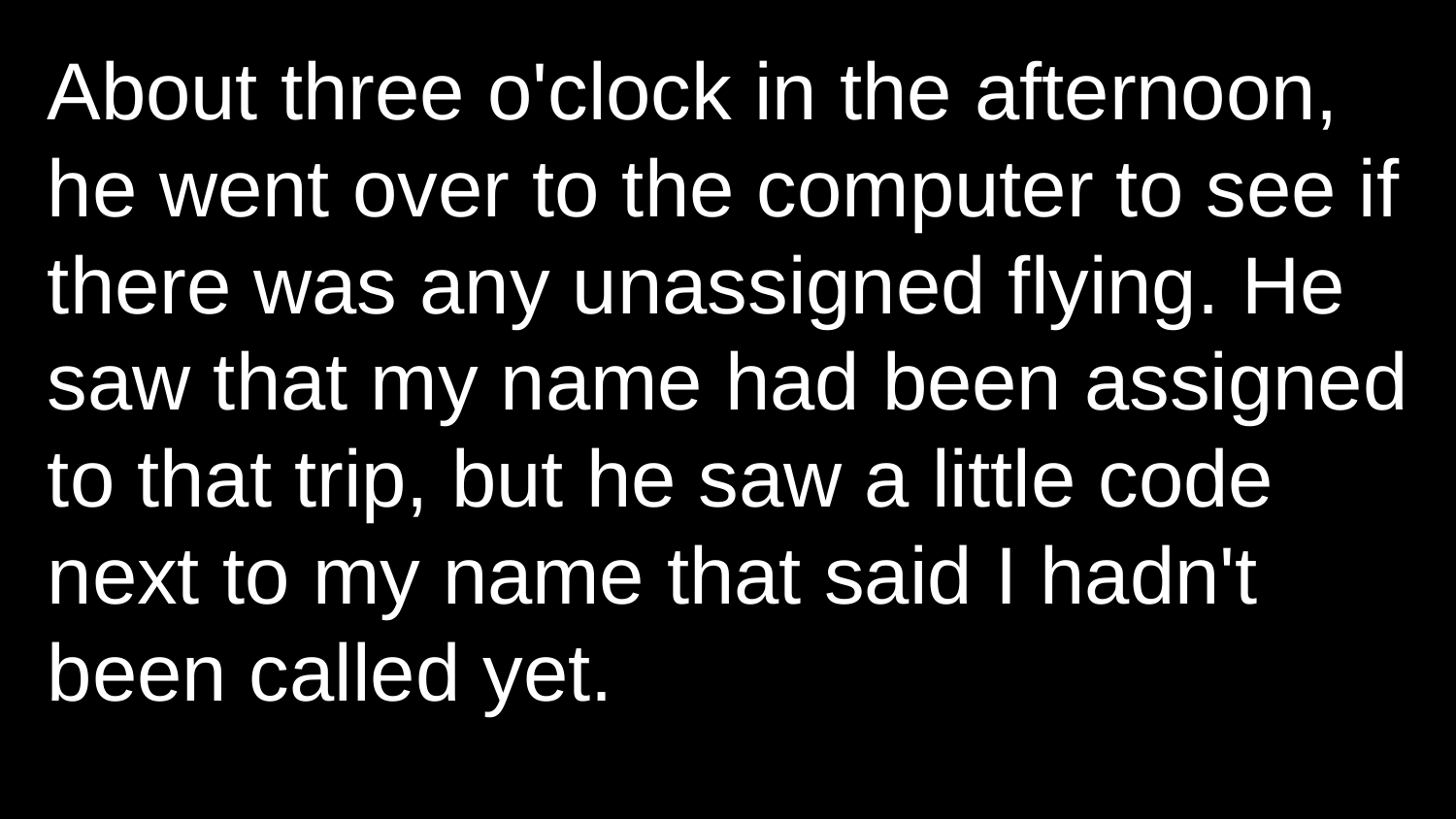

About three o'clock in the afternoon, he went over to the computer to see if there was any unassigned flying. He saw that my name had been assigned to that trip, but he saw a little code next to my name that said I hadn't been called yet.